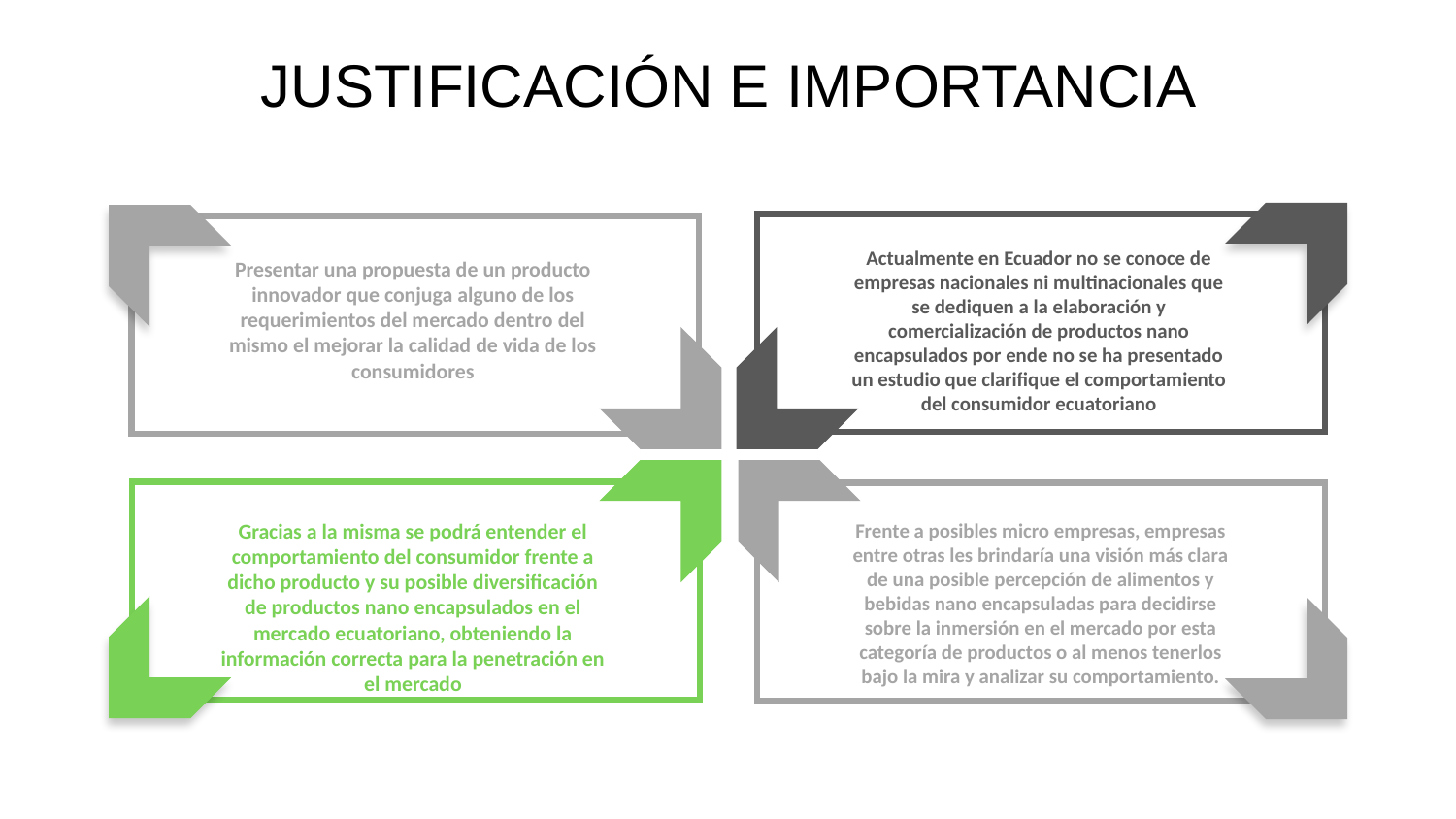

JUSTIFICACIÓN E IMPORTANCIA

Actualmente en Ecuador no se conoce de empresas nacionales ni multinacionales que se dediquen a la elaboración y comercialización de productos nano encapsulados por ende no se ha presentado un estudio que clarifique el comportamiento del consumidor ecuatoriano
Presentar una propuesta de un producto innovador que conjuga alguno de los requerimientos del mercado dentro del mismo el mejorar la calidad de vida de los consumidores

Gracias a la misma se podrá entender el comportamiento del consumidor frente a dicho producto y su posible diversificación de productos nano encapsulados en el mercado ecuatoriano, obteniendo la información correcta para la penetración en el mercado
Frente a posibles micro empresas, empresas entre otras les brindaría una visión más clara de una posible percepción de alimentos y bebidas nano encapsuladas para decidirse sobre la inmersión en el mercado por esta categoría de productos o al menos tenerlos bajo la mira y analizar su comportamiento.